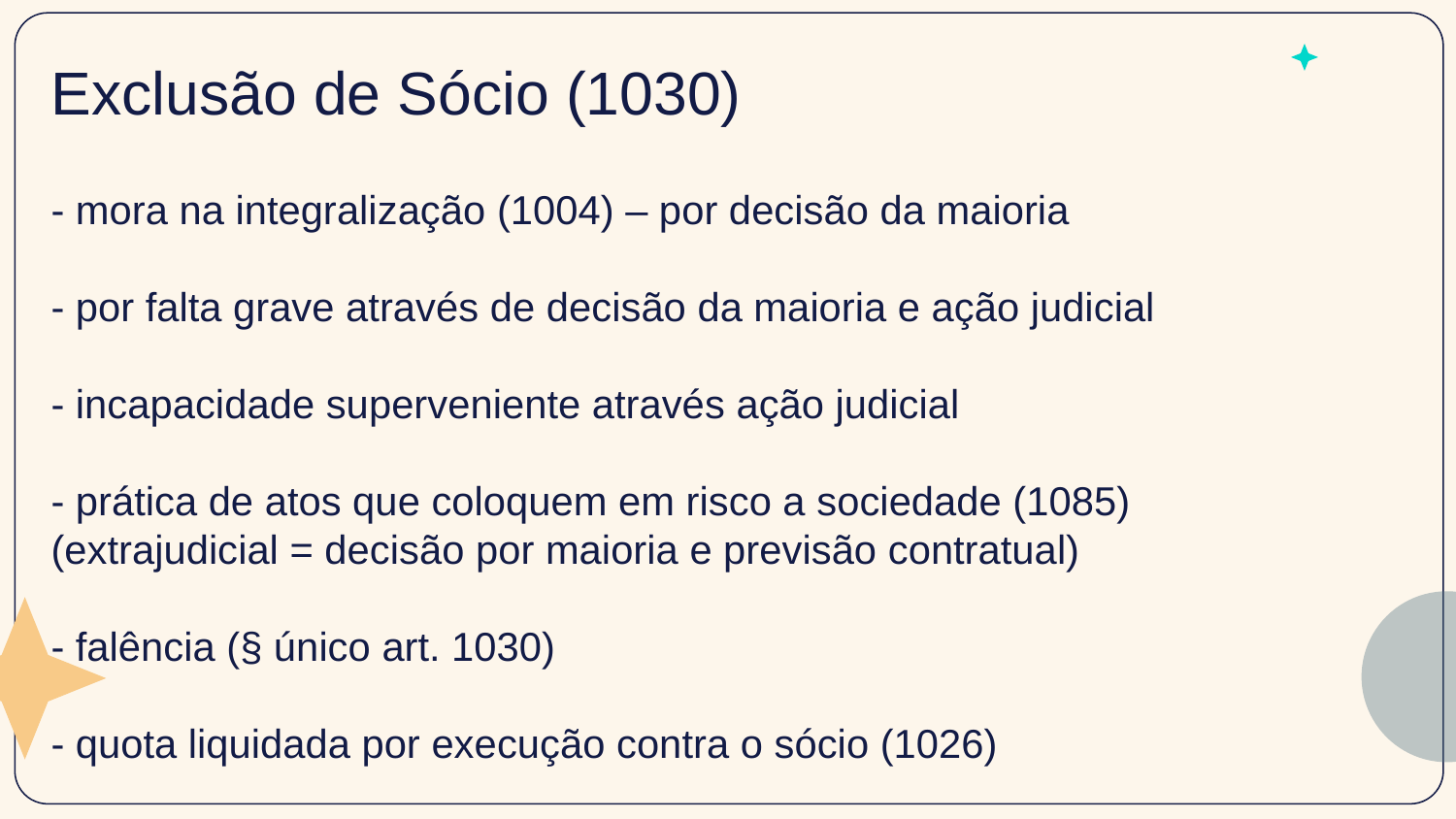

# Exclusão de Sócio (1030)
- mora na integralização (1004) – por decisão da maioria

- por falta grave através de decisão da maioria e ação judicial

- incapacidade superveniente através ação judicial

- prática de atos que coloquem em risco a sociedade (1085)
(extrajudicial = decisão por maioria e previsão contratual)

- falência (§ único art. 1030)

- quota liquidada por execução contra o sócio (1026)